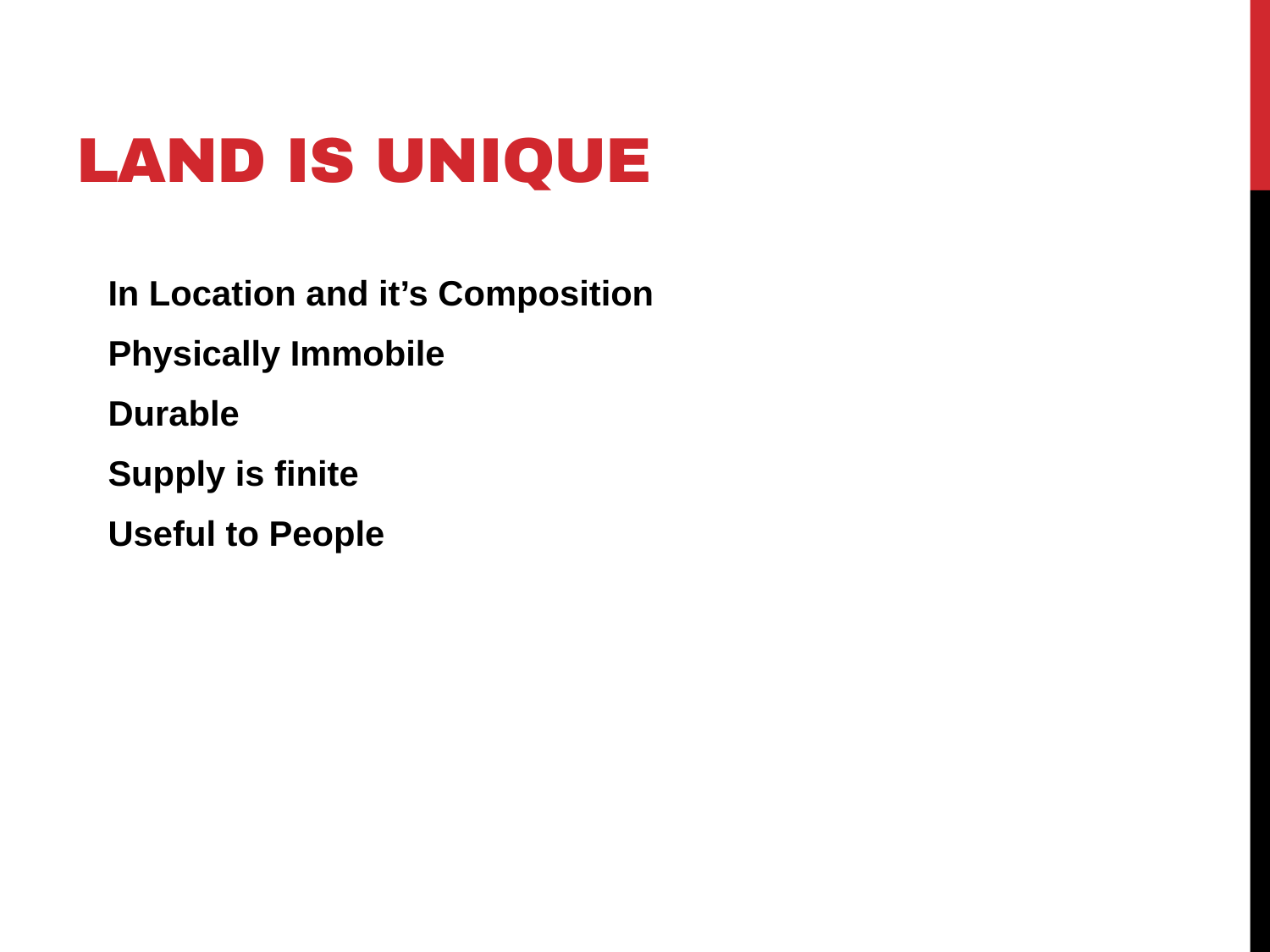

# Land is Unique
In Location and it’s Composition
Physically Immobile
Durable
Supply is finite
Useful to People
3